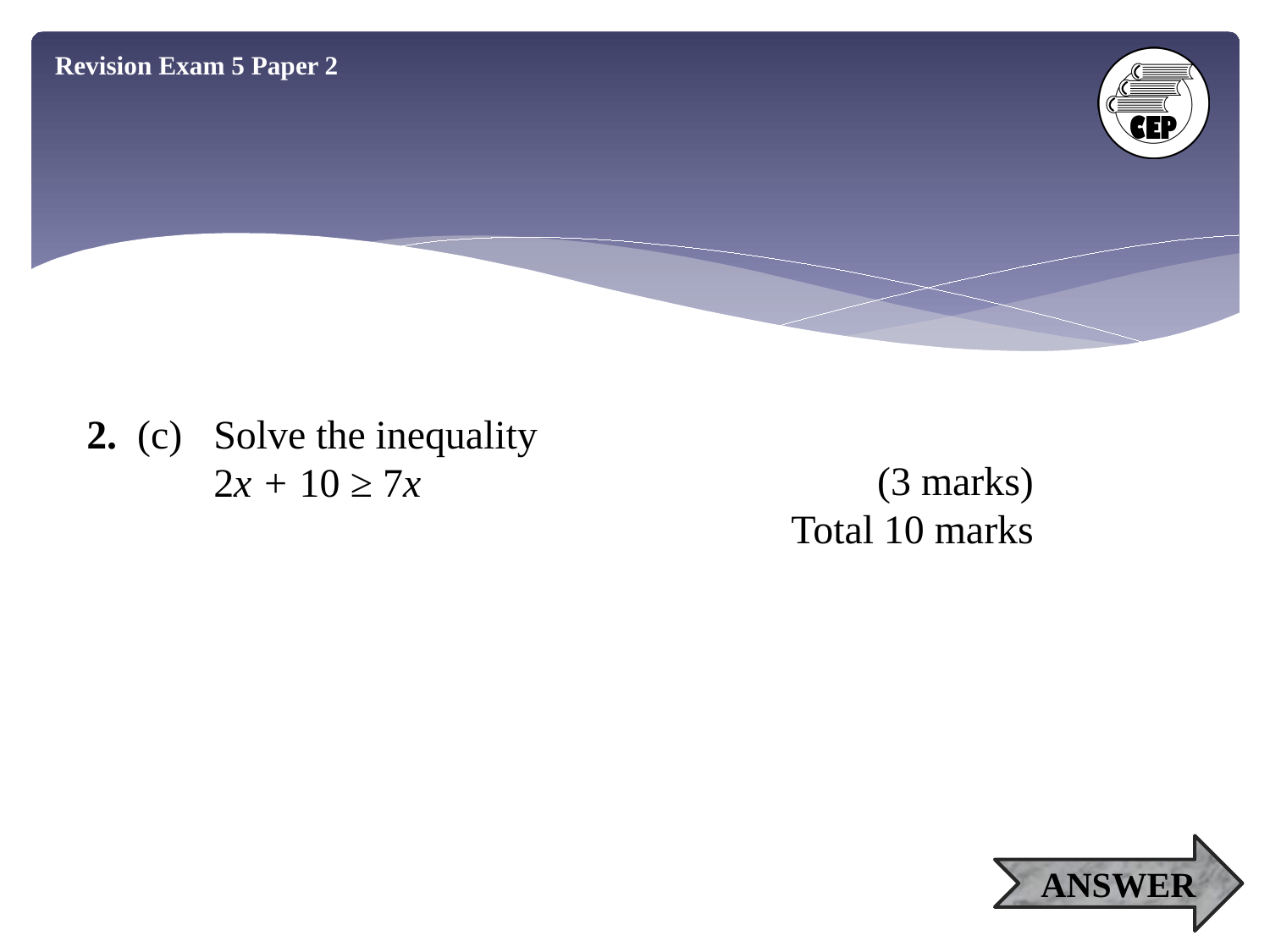

Revision Exam 5 Paper 2
2.  (c)
Solve the inequality
2x + 10 ≥ 7x
(3 marks)
Total 10 marks
ANSWER